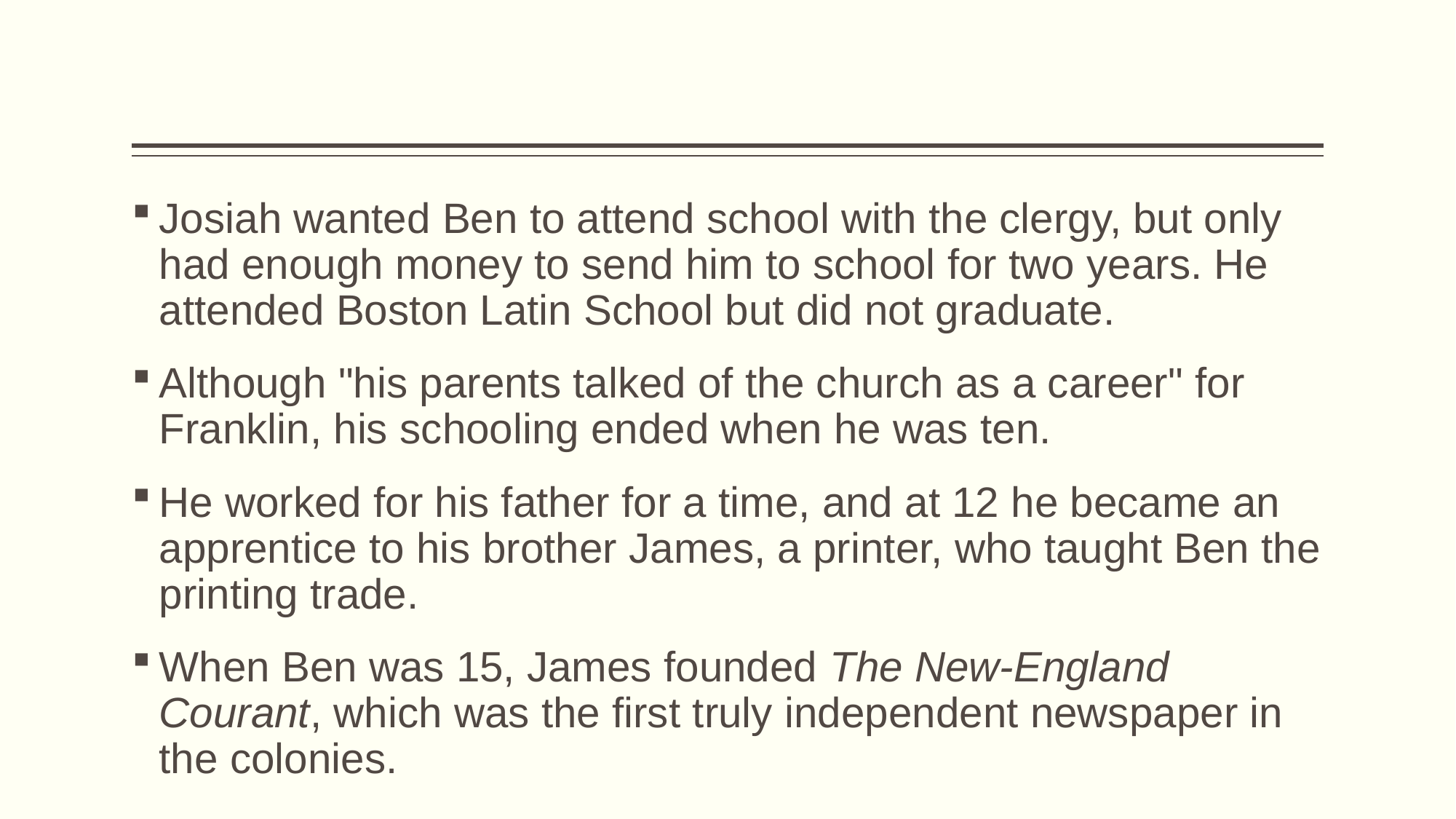

#
Josiah wanted Ben to attend school with the clergy, but only had enough money to send him to school for two years. He attended Boston Latin School but did not graduate.
Although "his parents talked of the church as a career" for Franklin, his schooling ended when he was ten.
He worked for his father for a time, and at 12 he became an apprentice to his brother James, a printer, who taught Ben the printing trade.
When Ben was 15, James founded The New-England Courant, which was the first truly independent newspaper in the colonies.